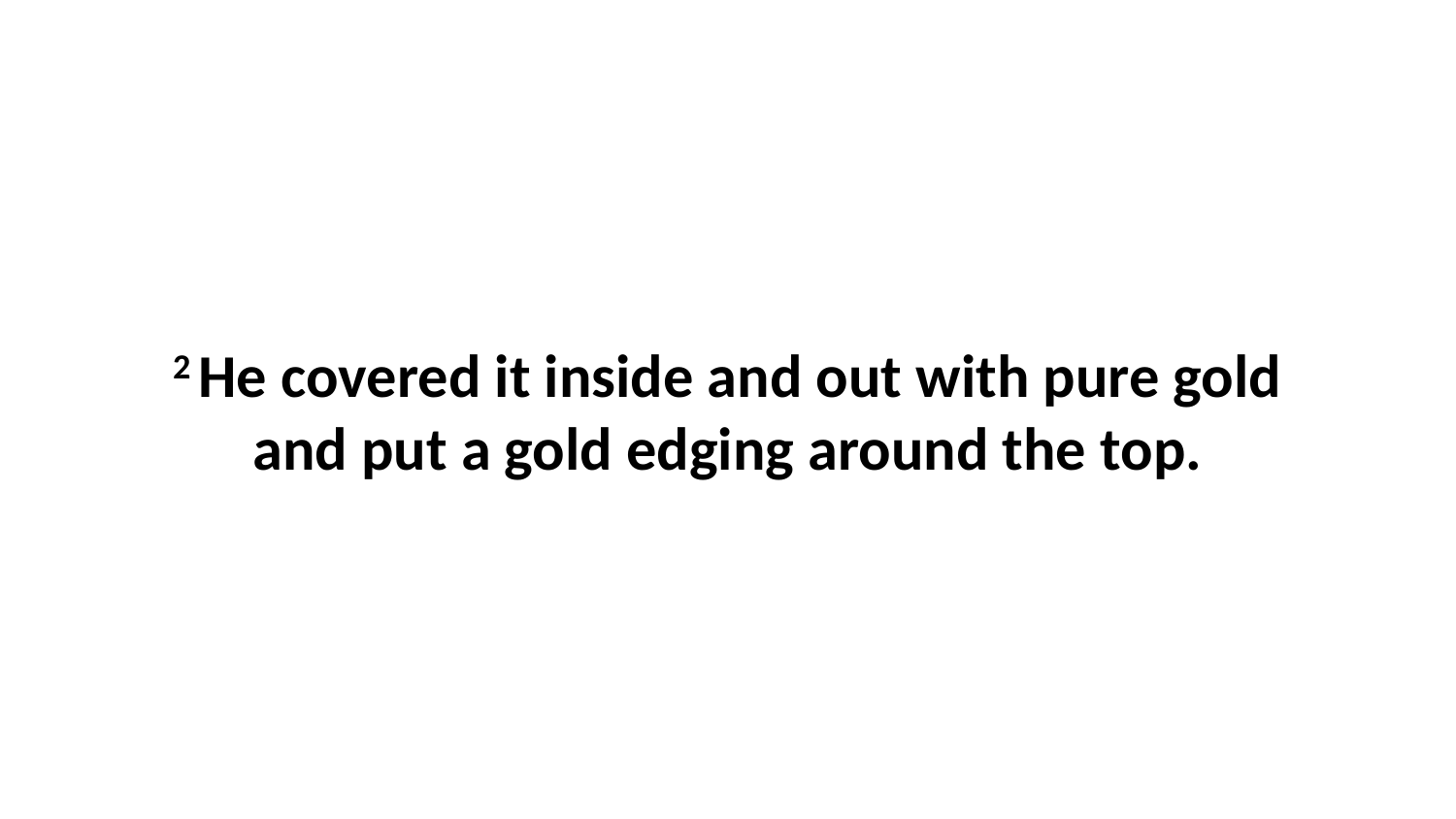

2 He covered it inside and out with pure gold and put a gold edging around the top.